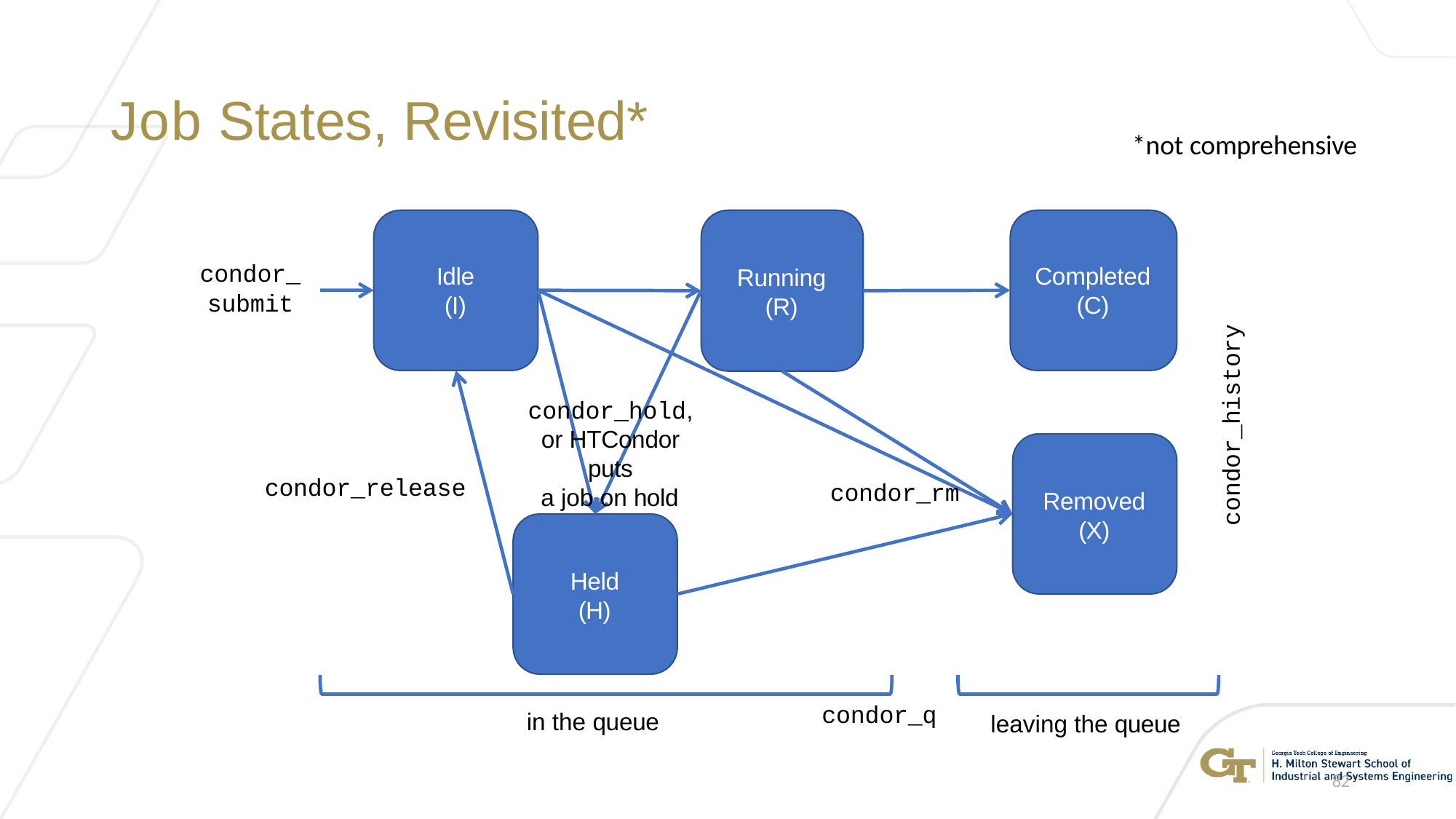

# Job States, Revisited*
*not comprehensive

condor_ submit
Idle (I)
Completed (C)
Running (R)

condor_history
condor_hold, or HTCondor puts
a job on hold

condor_release
condor_rm
Removed (X)

Held (H)

condor_q
in the queue
leaving the queue
82